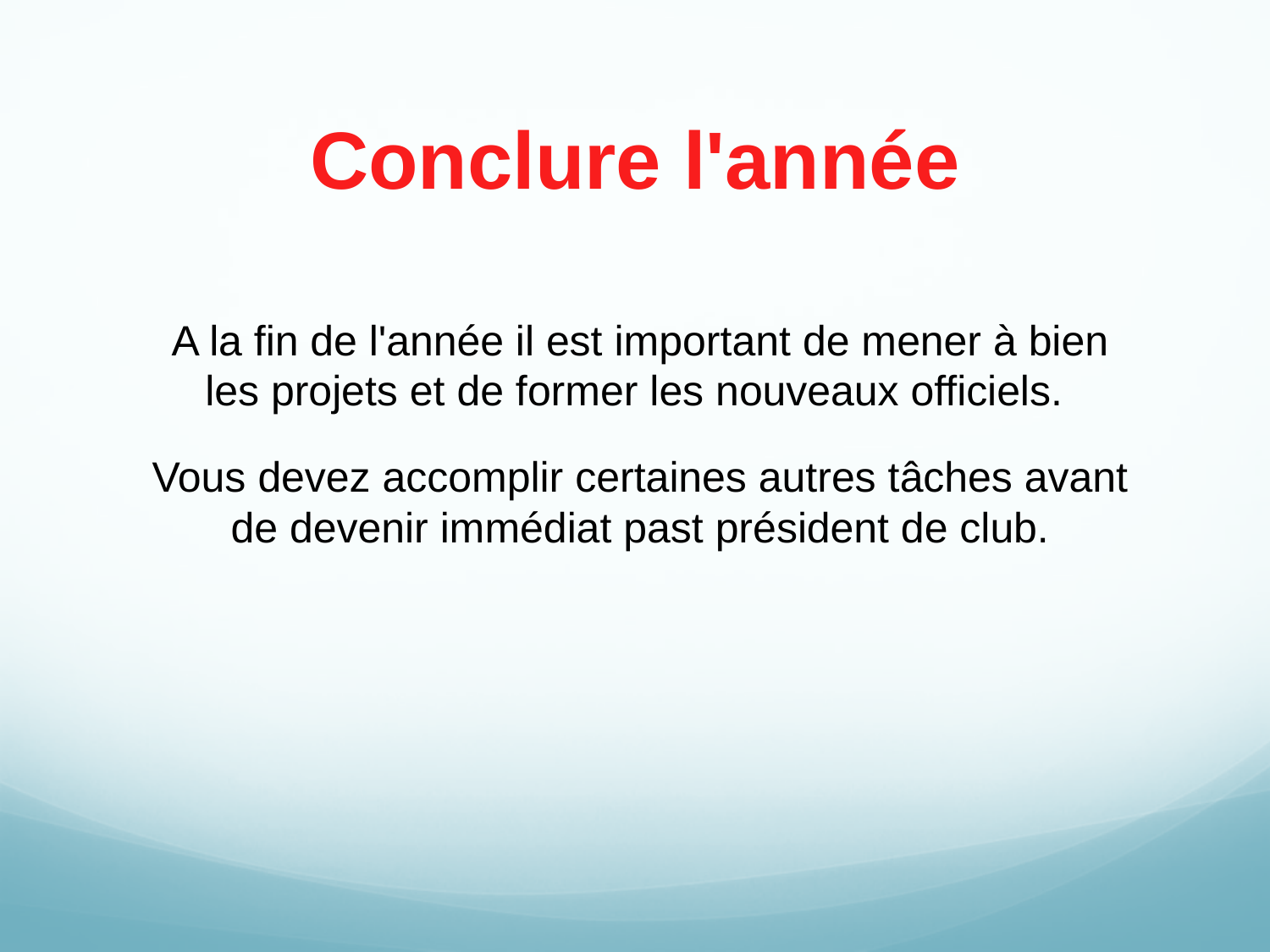

# Conclure l'année
A la fin de l'année il est important de mener à bien les projets et de former les nouveaux officiels.
Vous devez accomplir certaines autres tâches avant de devenir immédiat past président de club.